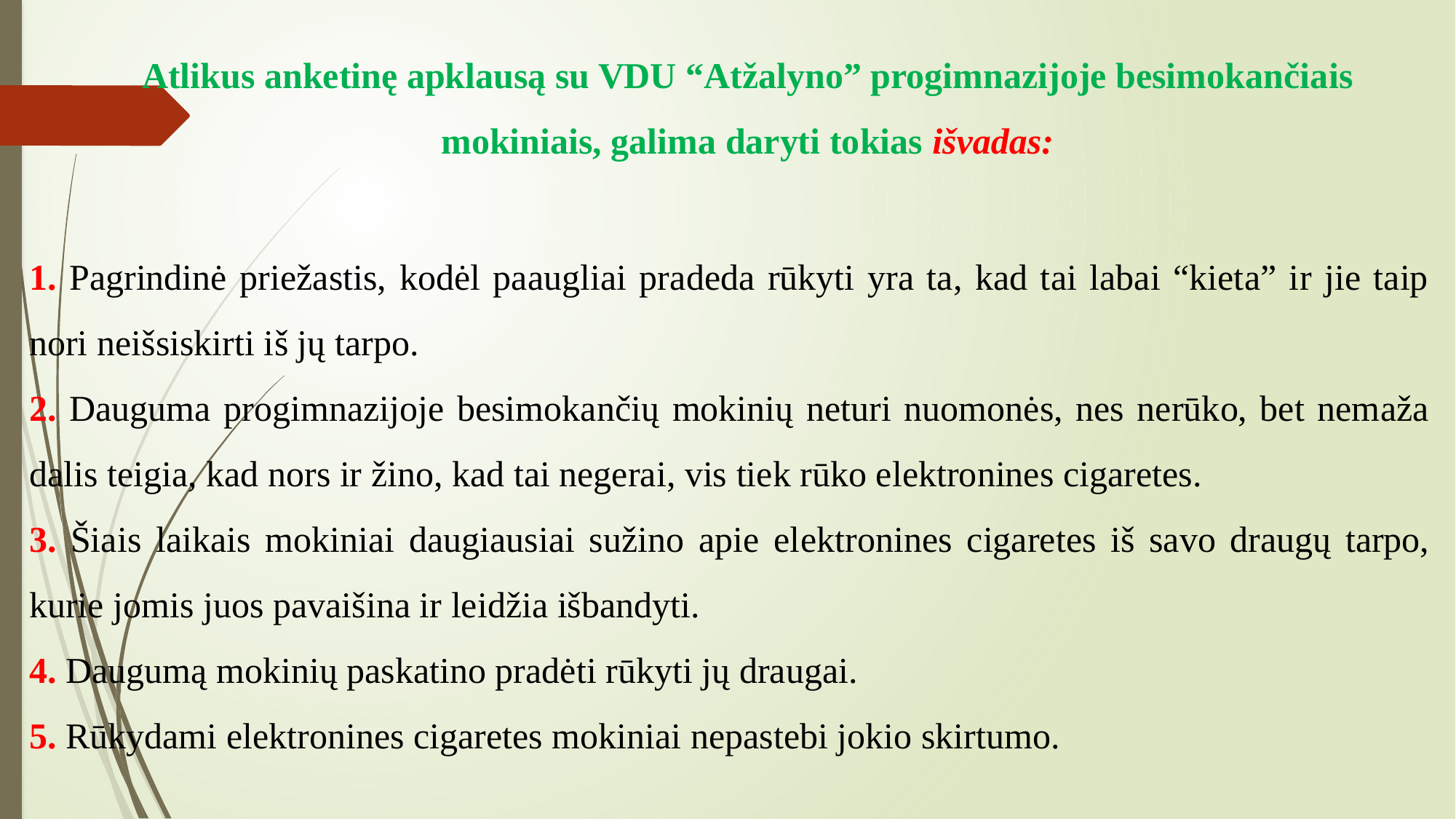

Atlikus anketinę apklausą su VDU “Atžalyno” progimnazijoje besimokančiais mokiniais, galima daryti tokias išvadas:
1. Pagrindinė priežastis, kodėl paaugliai pradeda rūkyti yra ta, kad tai labai “kieta” ir jie taip nori neišsiskirti iš jų tarpo.
2. Dauguma progimnazijoje besimokančių mokinių neturi nuomonės, nes nerūko, bet nemaža dalis teigia, kad nors ir žino, kad tai negerai, vis tiek rūko elektronines cigaretes.
3. Šiais laikais mokiniai daugiausiai sužino apie elektronines cigaretes iš savo draugų tarpo, kurie jomis juos pavaišina ir leidžia išbandyti.
4. Daugumą mokinių paskatino pradėti rūkyti jų draugai.
5. Rūkydami elektronines cigaretes mokiniai nepastebi jokio skirtumo.